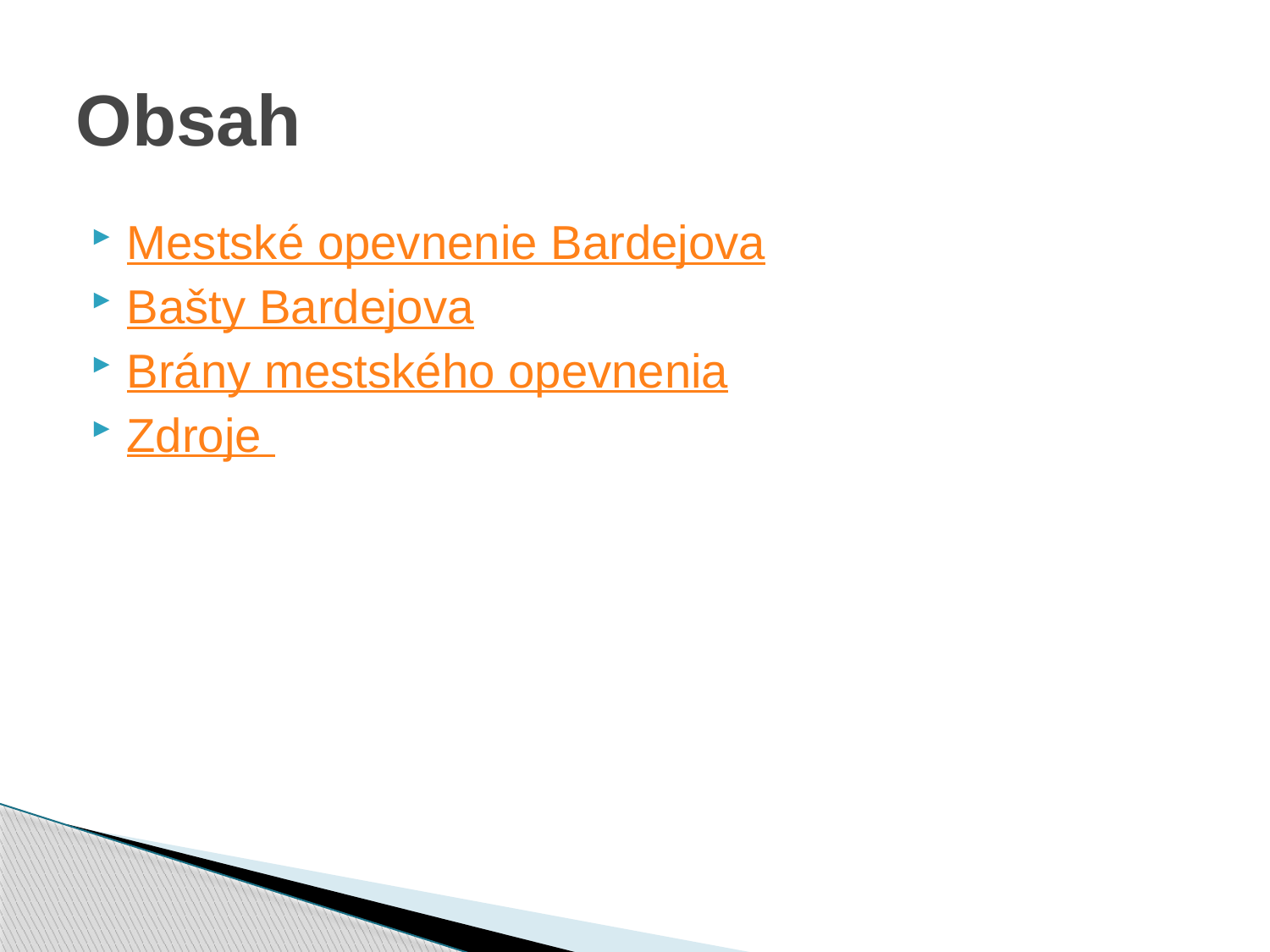

# Obsah
Mestské opevnenie Bardejova
Bašty Bardejova
Brány mestského opevnenia
Zdroje